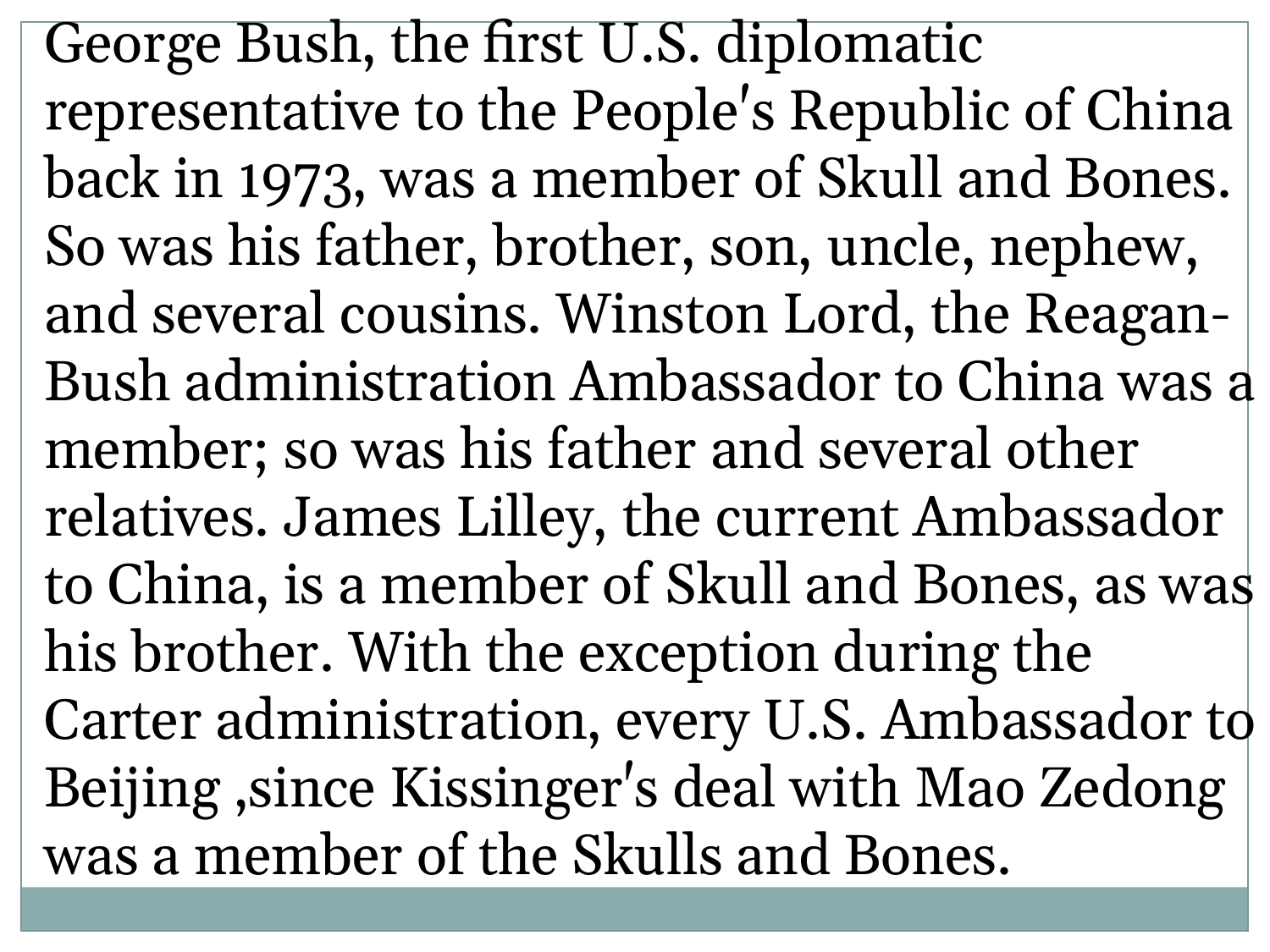

George Bush, the first U.S. diplomatic representative to the People's Republic of China back in 1973, was a member of Skull and Bones. So was his father, brother, son, uncle, nephew, and several cousins. Winston Lord, the Reagan-Bush administration Ambassador to China was a member; so was his father and several other relatives. James Lilley, the current Ambassador to China, is a member of Skull and Bones, as was his brother. With the exception during the Carter administration, every U.S. Ambassador to Beijing ,since Kissinger's deal with Mao Zedong was a member of the Skulls and Bones.